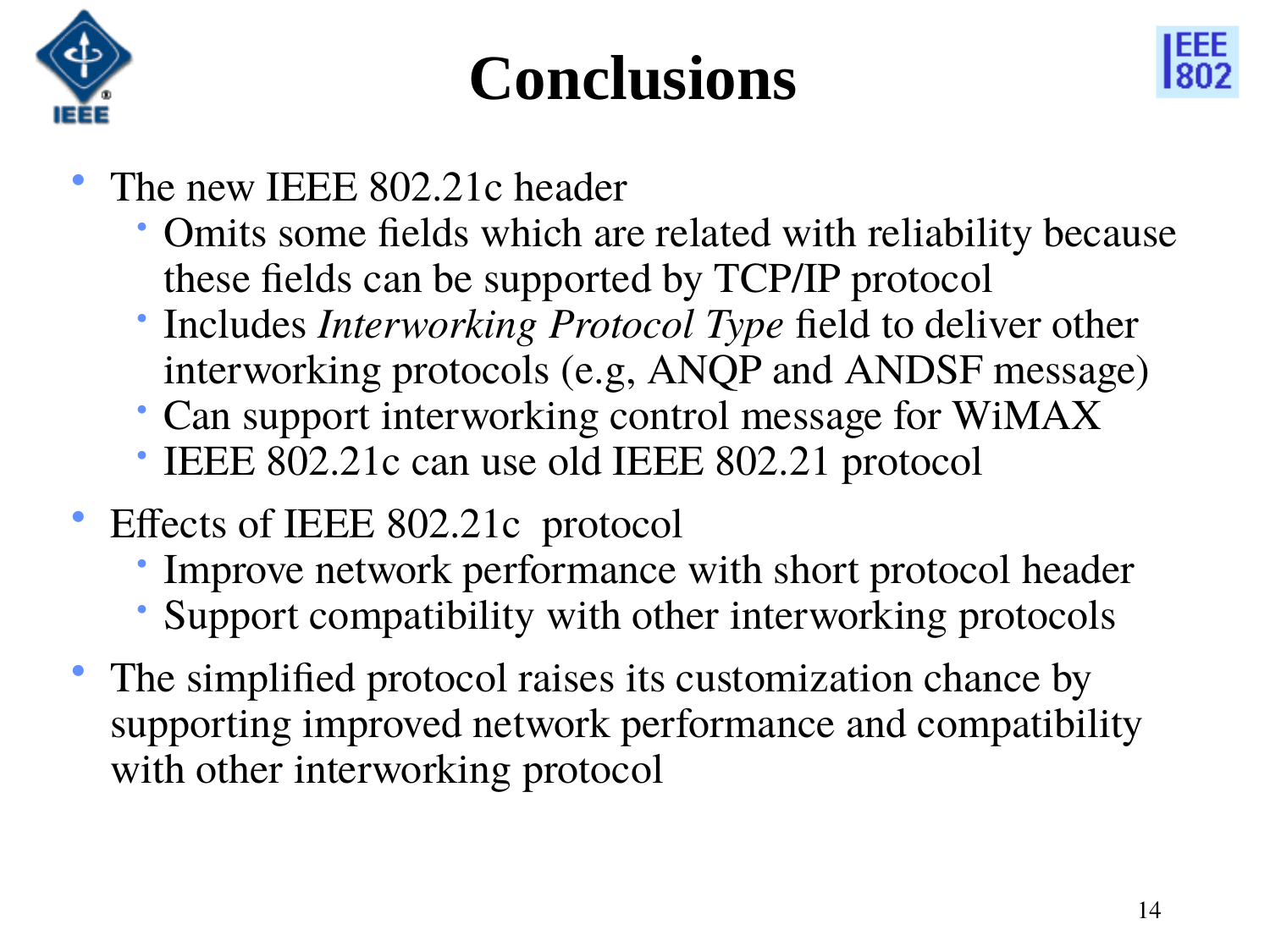

# Conclusions
The new IEEE 802.21c header
Omits some fields which are related with reliability because these fields can be supported by TCP/IP protocol
Includes Interworking Protocol Type field to deliver other interworking protocols (e.g, ANQP and ANDSF message)
Can support interworking control message for WiMAX
IEEE 802.21c can use old IEEE 802.21 protocol
Effects of IEEE 802.21c  protocol
Improve network performance with short protocol header
Support compatibility with other interworking protocols
The simplified protocol raises its customization chance by supporting improved network performance and compatibility with other interworking protocol
14